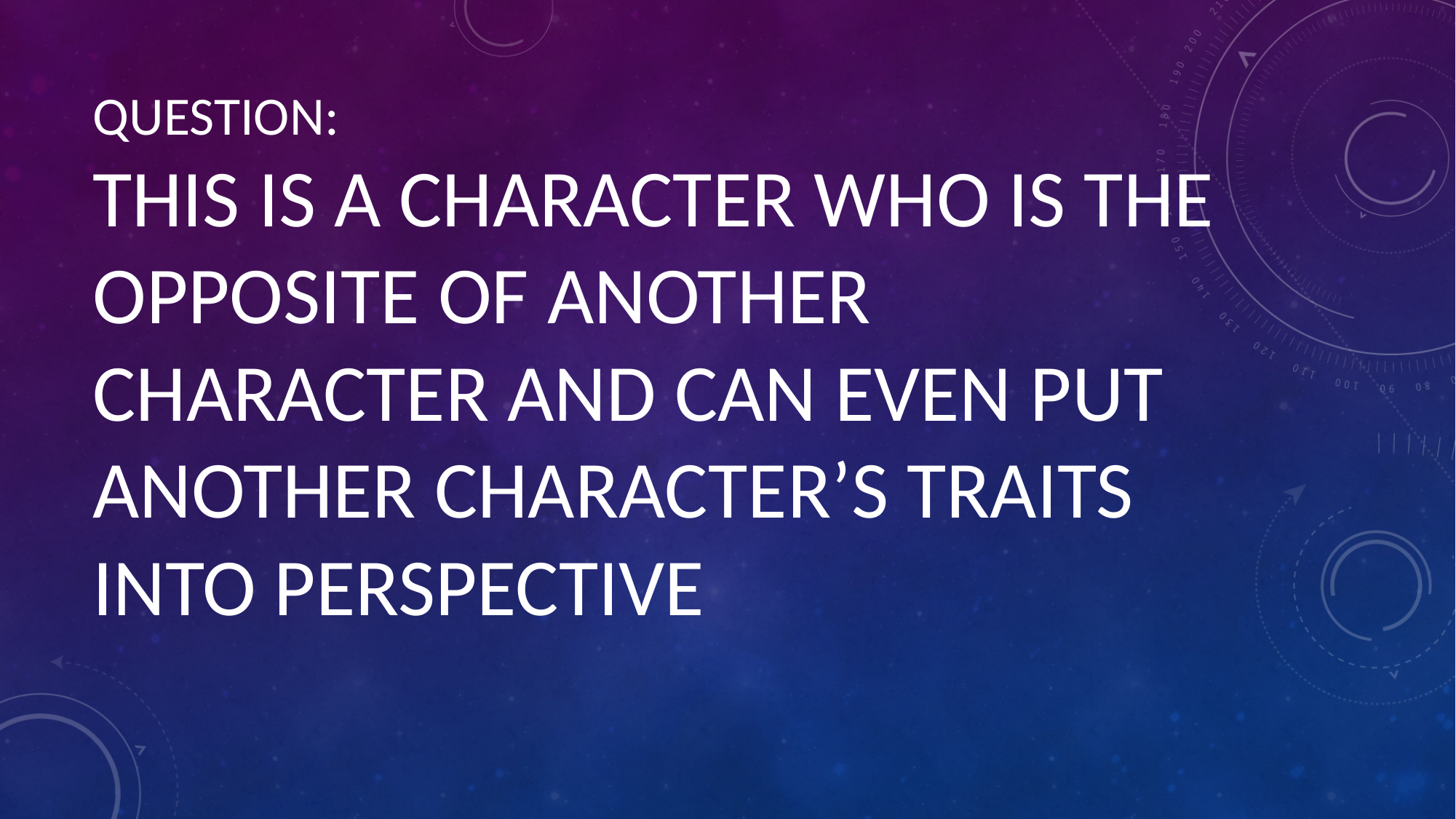

# Question: This is a character who is the opposite of another character and can even put another character’s traits into perspective